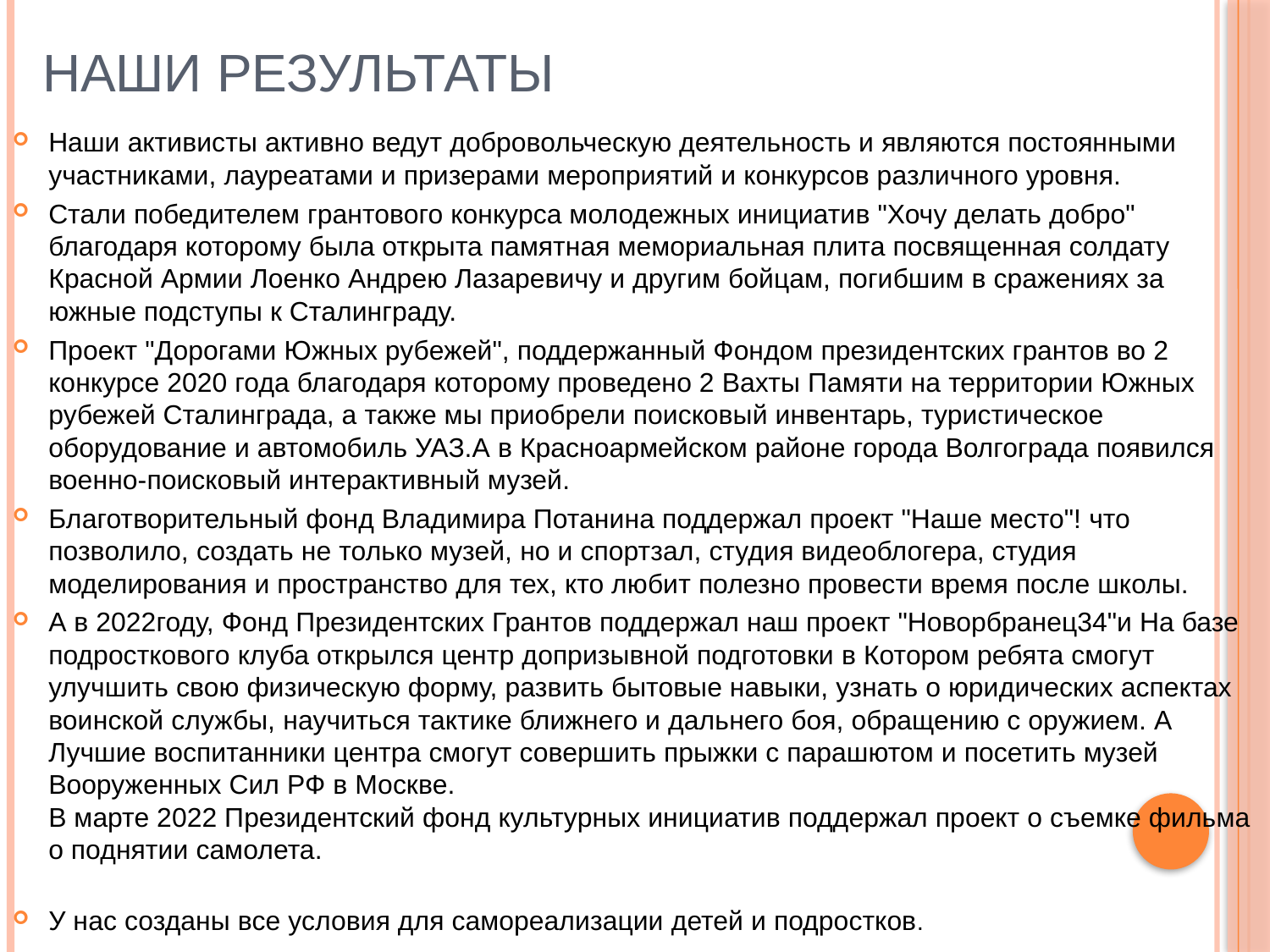

# НАШИ РЕЗУЛЬТАТЫ
Наши активисты активно ведут добровольческую деятельность и являются постоянными участниками, лауреатами и призерами мероприятий и конкурсов различного уровня.
Стали победителем грантового конкурса молодежных инициатив "Хочу делать добро" благодаря которому была открыта памятная мемориальная плита посвященная солдату Красной Армии Лоенко Андрею Лазаревичу и другим бойцам, погибшим в сражениях за южные подступы к Сталинграду.
Проект "Дорогами Южных рубежей", поддержанный Фондом президентских грантов во 2 конкурсе 2020 года благодаря которому проведено 2 Вахты Памяти на территории Южных рубежей Сталинграда, а также мы приобрели поисковый инвентарь, туристическое оборудование и автомобиль УАЗ.А в Красноармейском районе города Волгограда появился военно-поисковый интерактивный музей.
Благотворительный фонд Владимира Потанина поддержал проект "Наше место"! что позволило, создать не только музей, но и спортзал, студия видеоблогера, студия моделирования и пространство для тех, кто любит полезно провести время после школы.
А в 2022году, Фонд Президентских Грантов поддержал наш проект "Новорбранец34"и На базе подросткового клуба открылся центр допризывной подготовки в Котором ребята смогут улучшить свою физическую форму, развить бытовые навыки, узнать о юридических аспектах воинской службы, научиться тактике ближнего и дальнего боя, обращению с оружием. А Лучшие воспитанники центра смогут совершить прыжки с парашютом и посетить музей Вооруженных Сил РФ в Москве.
В марте 2022 Президентский фонд культурных инициатив поддержал проект о съемке фильма о поднятии самолета.
У нас созданы все условия для самореализации детей и подростков.